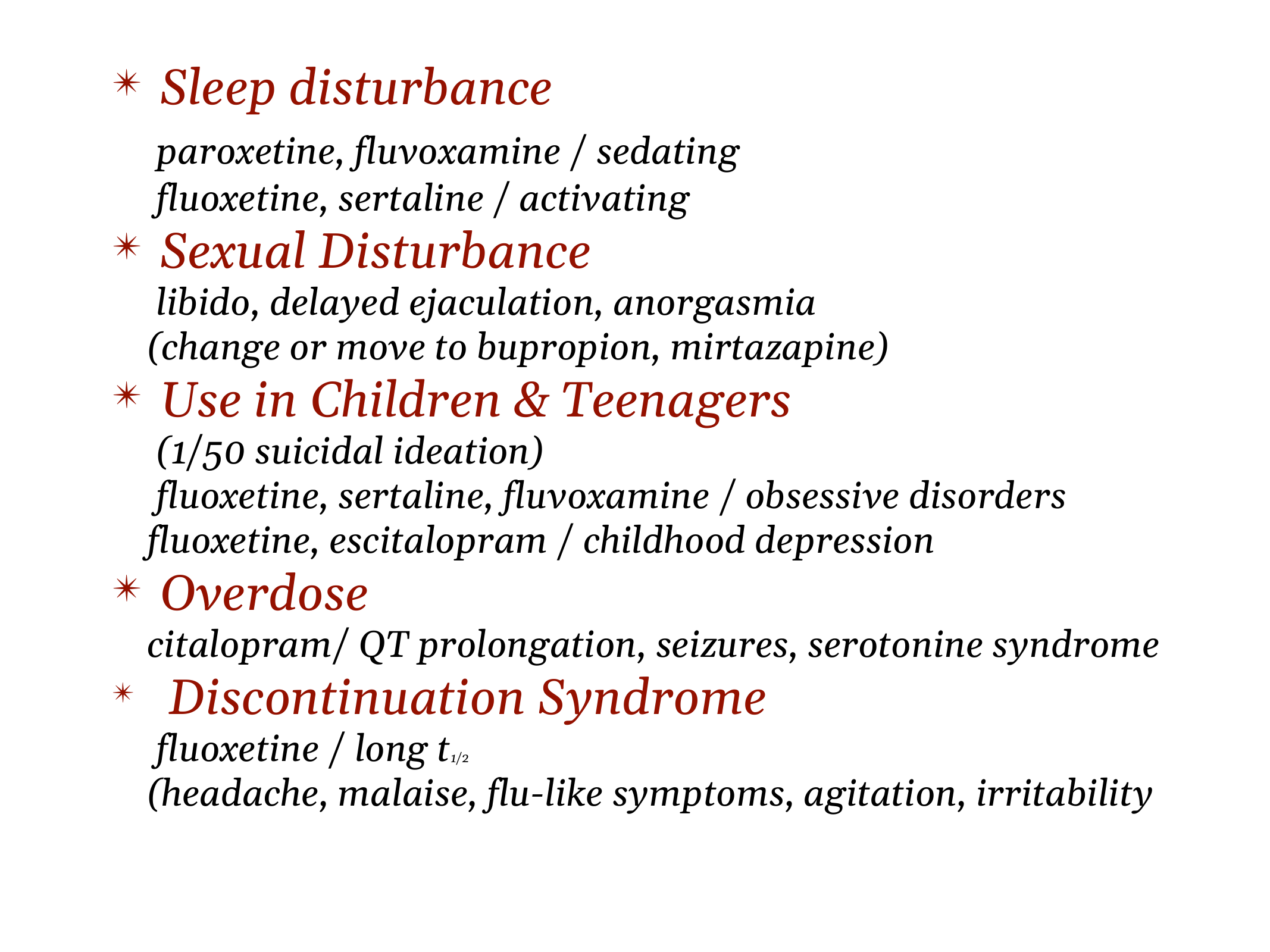

Sleep disturbance
    paroxetine, fluvoxamine / sedating
     fluoxetine, sertaline / activating
Sexual Disturbance
     libido, delayed ejaculation, anorgasmia
    (change or move to bupropion, mirtazapine)
Use in Children & Teenagers
     (1/50 suicidal ideation)
     fluoxetine, sertaline, fluvoxamine / obsessive disorders
    fluoxetine, escitalopram / childhood depression
Overdose
    citalopram/ QT prolongation, seizures, serotonine syndrome
 Discontinuation Syndrome
     fluoxetine / long t1/2
    (headache, malaise, flu-like symptoms, agitation, irritability